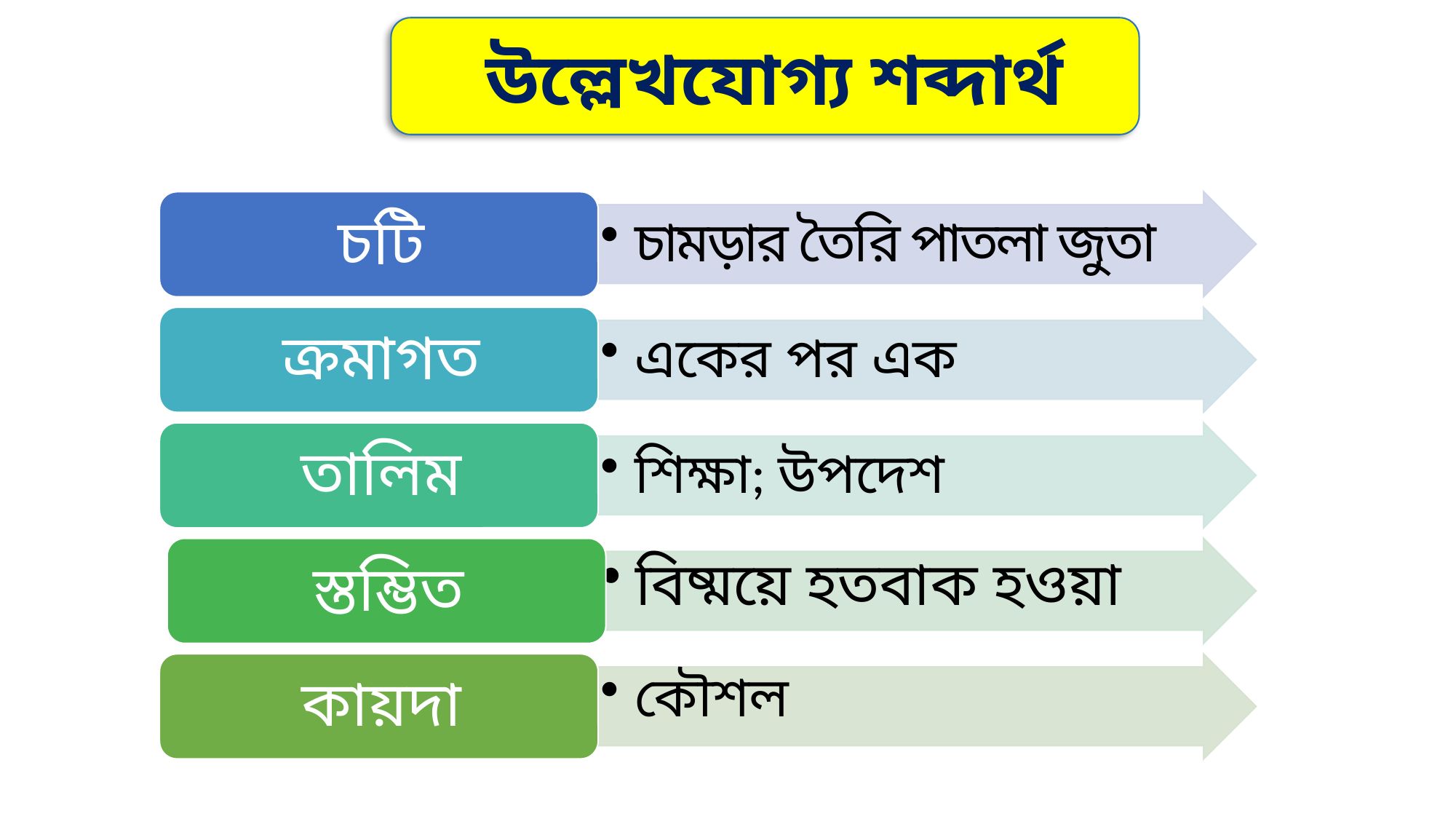

উল্লেখযোগ্য শব্দার্থ
চামড়ার তৈরি পাতলা জুতা
চটি
একের পর এক
ক্রমাগত
শিক্ষা; উপদেশ
তালিম
বিষ্ময়ে হতবাক হওয়া
স্তম্ভিত
কৌশল
কায়দা